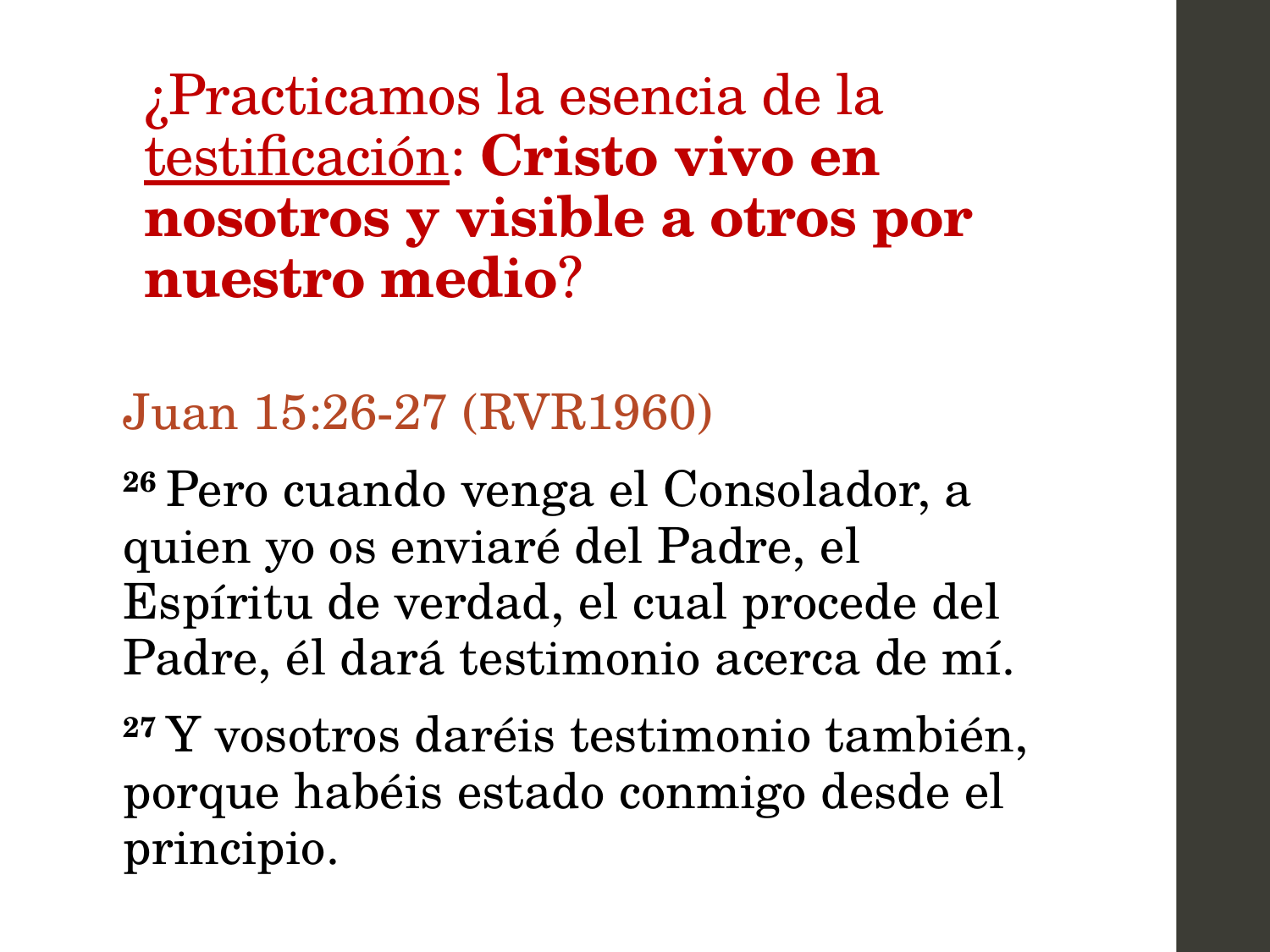

# ¿Practicamos la esencia de la testificación: Cristo vivo en nosotros y visible a otros por nuestro medio?
Juan 15:26-27 (RVR1960)
26 Pero cuando venga el Consolador, a quien yo os enviaré del Padre, el Espíritu de verdad, el cual procede del Padre, él dará testimonio acerca de mí.
27 Y vosotros daréis testimonio también, porque habéis estado conmigo desde el principio.